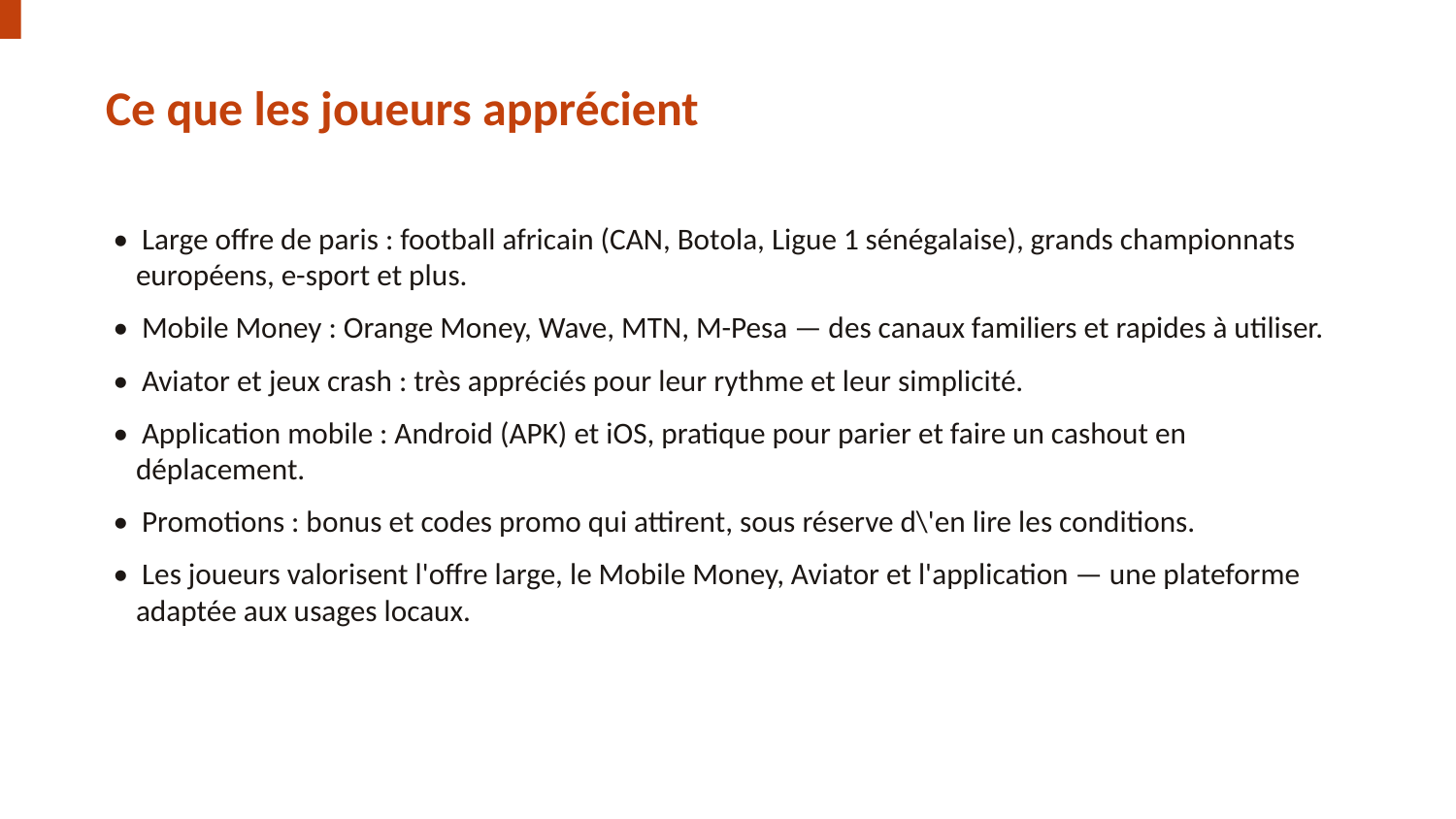

Ce que les joueurs apprécient
•  Large offre de paris : football africain (CAN, Botola, Ligue 1 sénégalaise), grands championnats européens, e-sport et plus.
•  Mobile Money : Orange Money, Wave, MTN, M-Pesa — des canaux familiers et rapides à utiliser.
•  Aviator et jeux crash : très appréciés pour leur rythme et leur simplicité.
•  Application mobile : Android (APK) et iOS, pratique pour parier et faire un cashout en déplacement.
•  Promotions : bonus et codes promo qui attirent, sous réserve d\'en lire les conditions.
•  Les joueurs valorisent l'offre large, le Mobile Money, Aviator et l'application — une plateforme adaptée aux usages locaux.